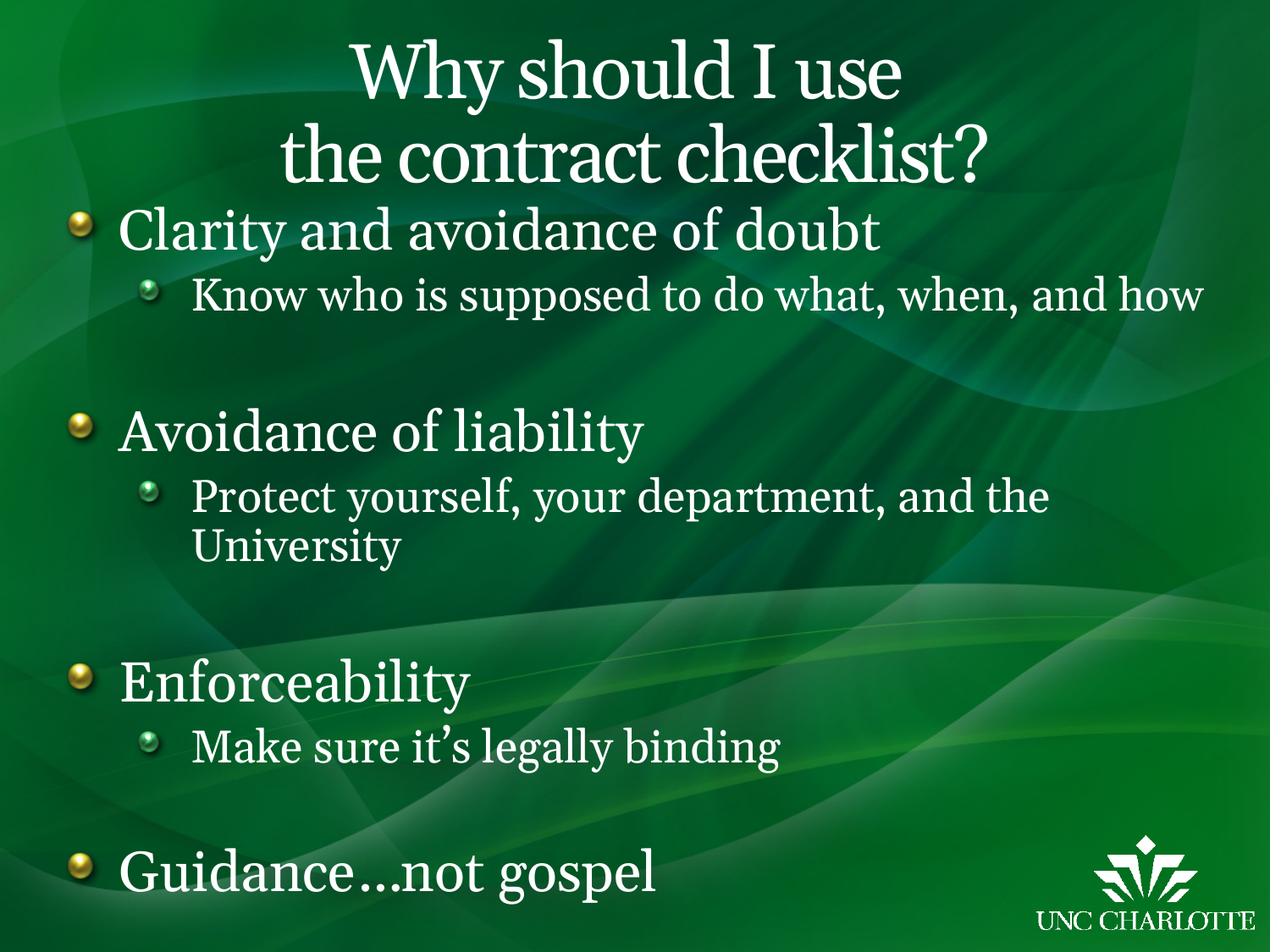

# Why should I use the contract checklist?
Clarity and avoidance of doubt
Know who is supposed to do what, when, and how

Avoidance of liability
Protect yourself, your department, and the University

Enforceability
Make sure it’s legally binding

Guidance…not gospel